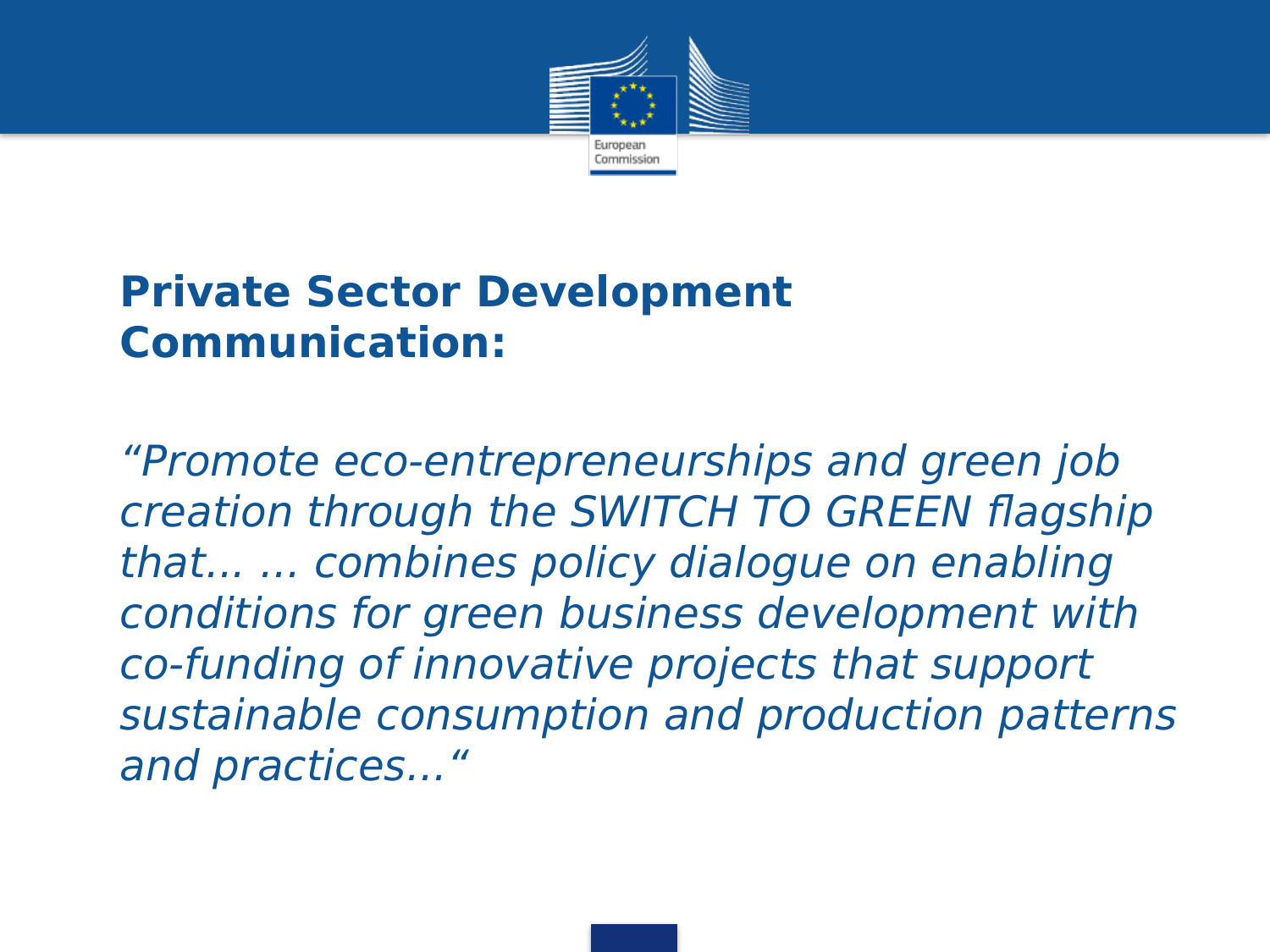

Private Sector Development Communication:

“Promote eco-entrepreneurships and green job creation through the SWITCH TO GREEN flagship that... ... combines policy dialogue on enabling conditions for green business development with co-funding of innovative projects that support sustainable consumption and production patterns and practices...“